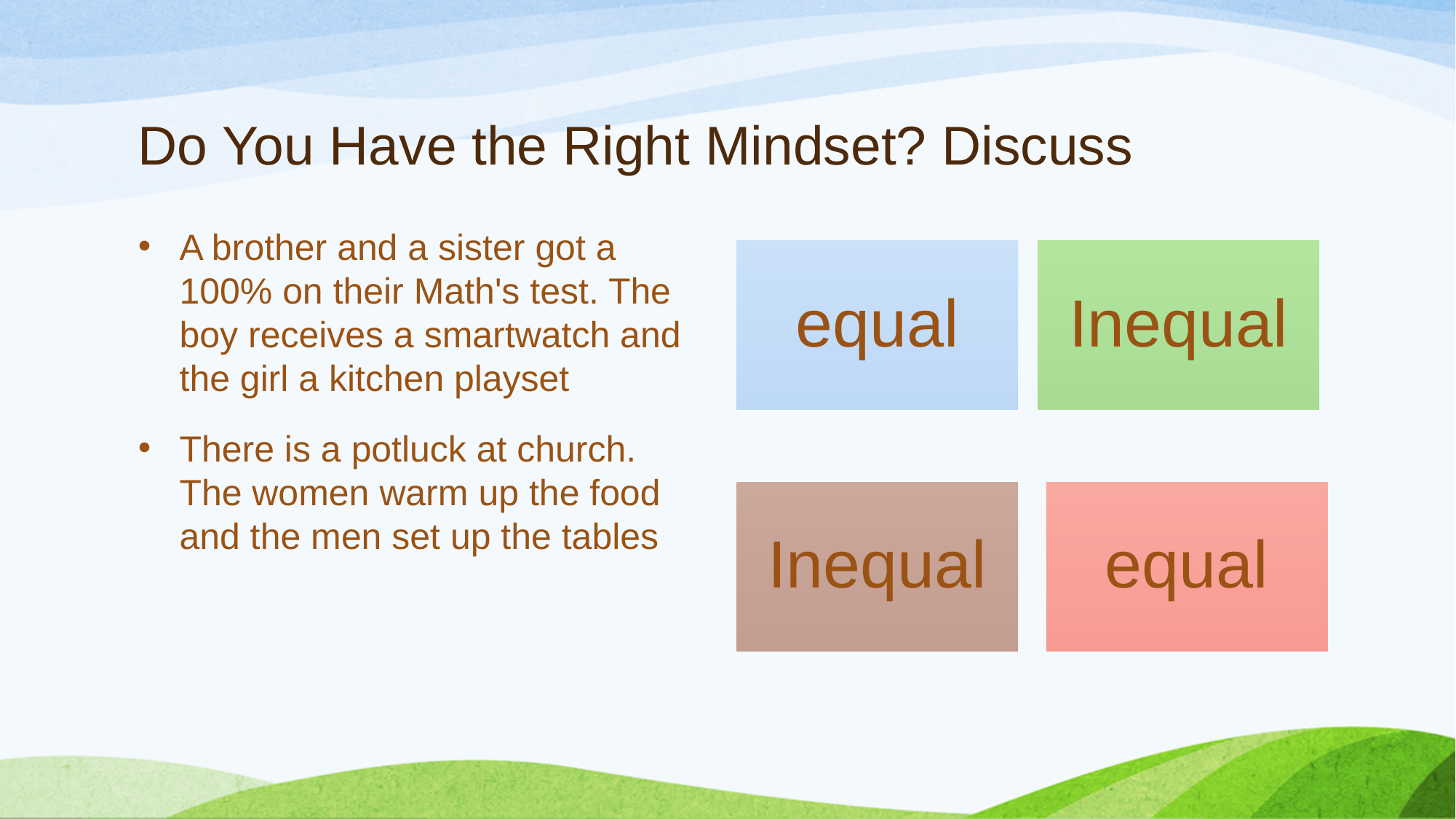

# Do You Have the Right Mindset? Discuss
A brother and a sister got a 100% on their Math's test. The boy receives a smartwatch and the girl a kitchen playset
There is a potluck at church. The women warm up the food and the men set up the tables
equal
Inequal
Inequal
equal